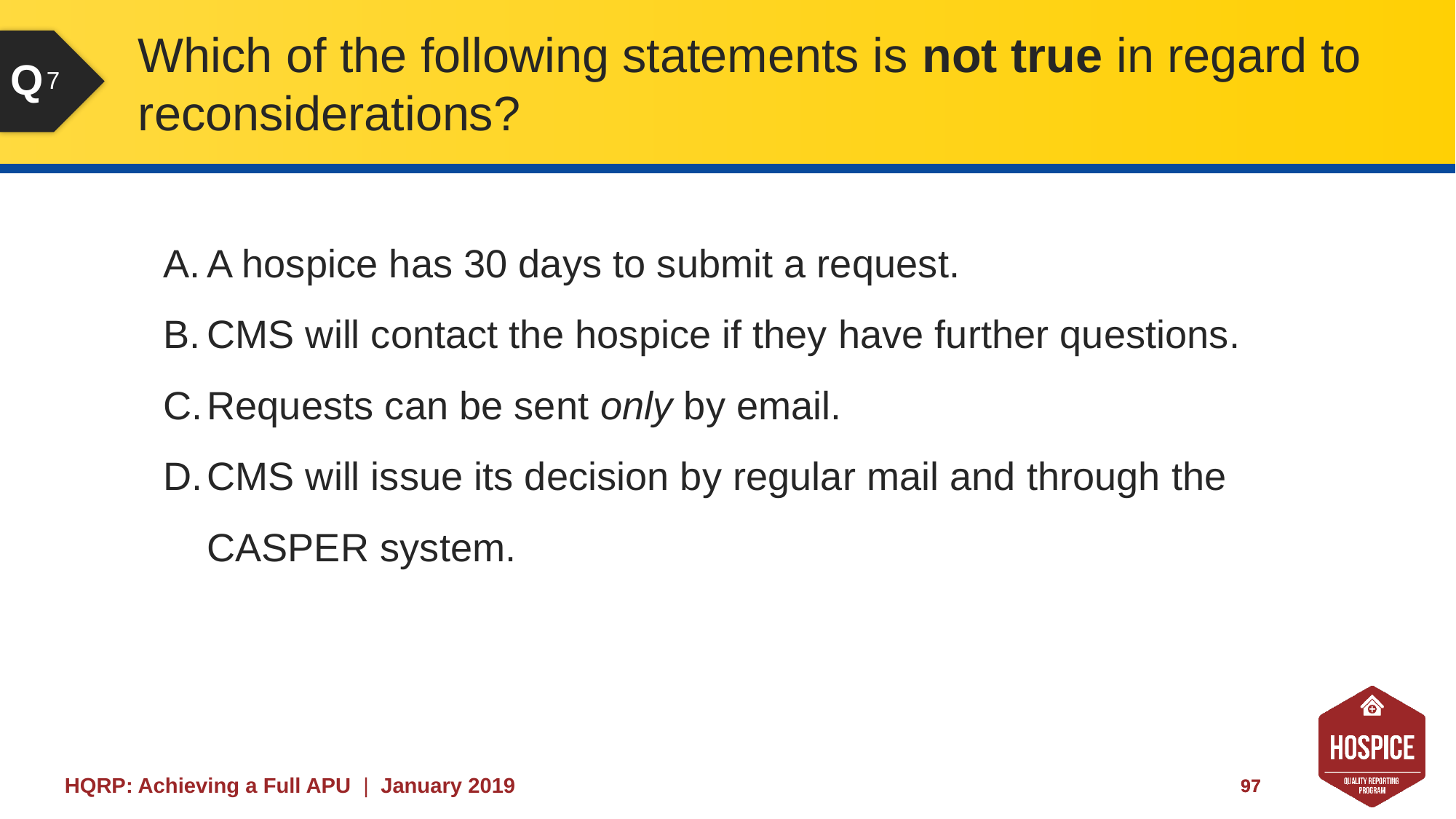

# Which of the following statements is not true in regard to reconsiderations?
7
A hospice has 30 days to submit a request.
CMS will contact the hospice if they have further questions.
Requests can be sent only by email.
CMS will issue its decision by regular mail and through the CASPER system.